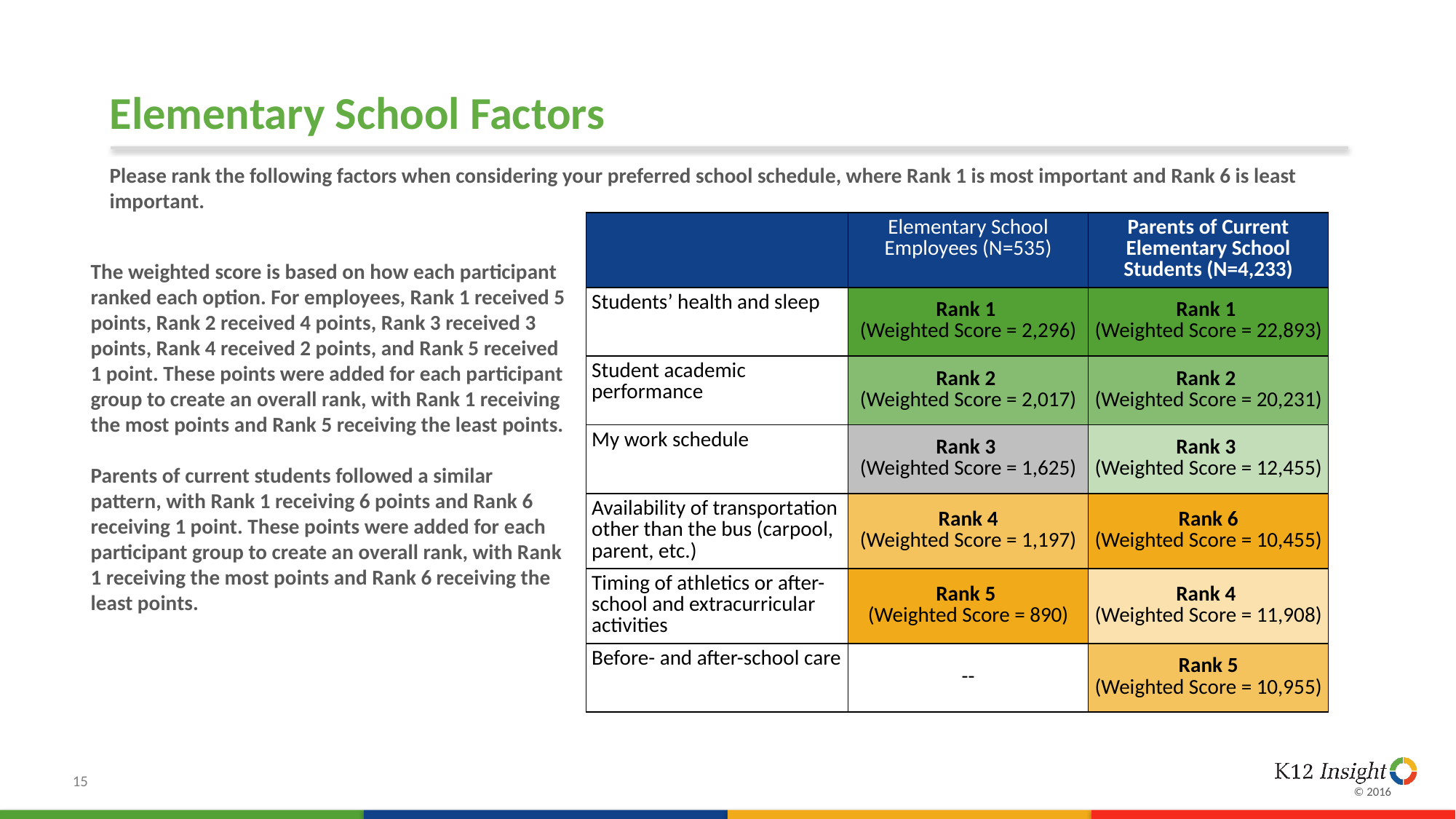

# Elementary School Factors
Please rank the following factors when considering your preferred school schedule, where Rank 1 is most important and Rank 6 is least important.
|  | Elementary School Employees (N=535) | Parents of Current Elementary School Students (N=4,233) |
| --- | --- | --- |
| Students’ health and sleep | Rank 1 (Weighted Score = 2,296) | Rank 1 (Weighted Score = 22,893) |
| Student academic performance | Rank 2 (Weighted Score = 2,017) | Rank 2 (Weighted Score = 20,231) |
| My work schedule | Rank 3 (Weighted Score = 1,625) | Rank 3 (Weighted Score = 12,455) |
| Availability of transportation other than the bus (carpool, parent, etc.) | Rank 4 (Weighted Score = 1,197) | Rank 6 (Weighted Score = 10,455) |
| Timing of athletics or after-school and extracurricular activities | Rank 5 (Weighted Score = 890) | Rank 4 (Weighted Score = 11,908) |
| Before- and after-school care | -- | Rank 5 (Weighted Score = 10,955) |
The weighted score is based on how each participant ranked each option. For employees, Rank 1 received 5 points, Rank 2 received 4 points, Rank 3 received 3 points, Rank 4 received 2 points, and Rank 5 received 1 point. These points were added for each participant group to create an overall rank, with Rank 1 receiving the most points and Rank 5 receiving the least points.

Parents of current students followed a similar pattern, with Rank 1 receiving 6 points and Rank 6 receiving 1 point. These points were added for each participant group to create an overall rank, with Rank 1 receiving the most points and Rank 6 receiving the least points.
15